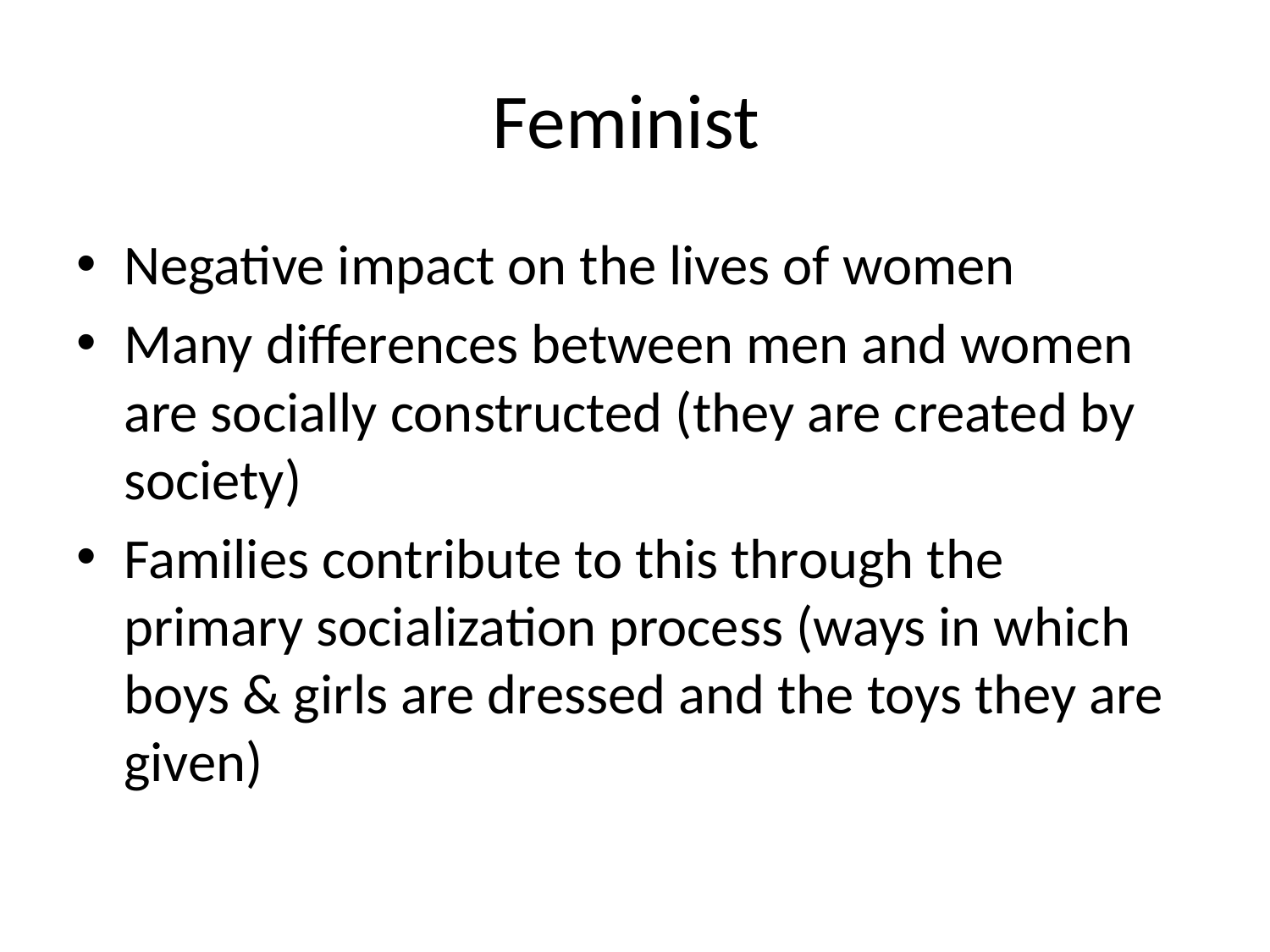

# Feminist
Negative impact on the lives of women
Many differences between men and women are socially constructed (they are created by society)
Families contribute to this through the primary socialization process (ways in which boys & girls are dressed and the toys they are given)